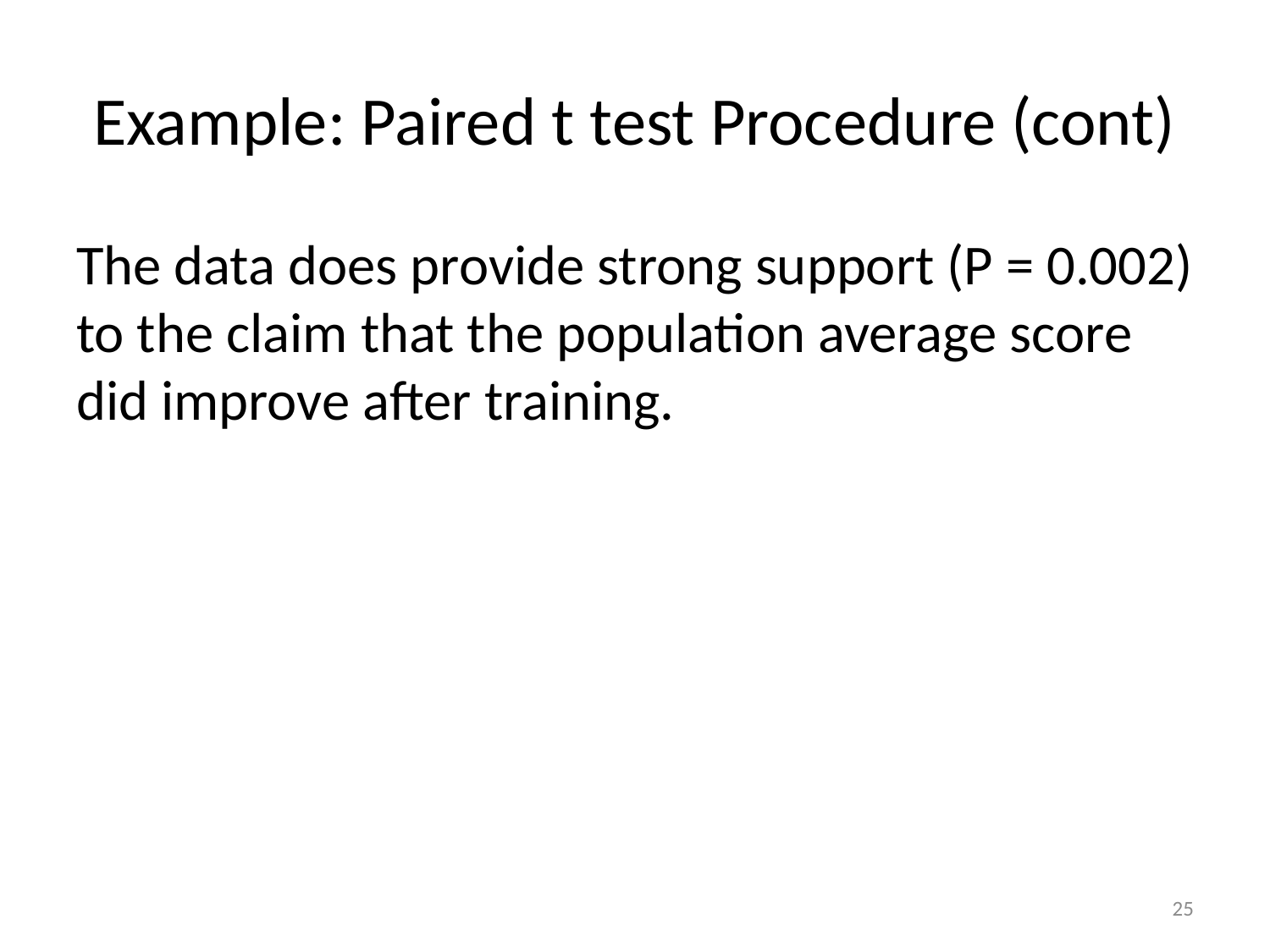

# Example: Paired t test Procedure (cont)
The data does provide strong support (P = 0.002) to the claim that the population average score did improve after training.
25